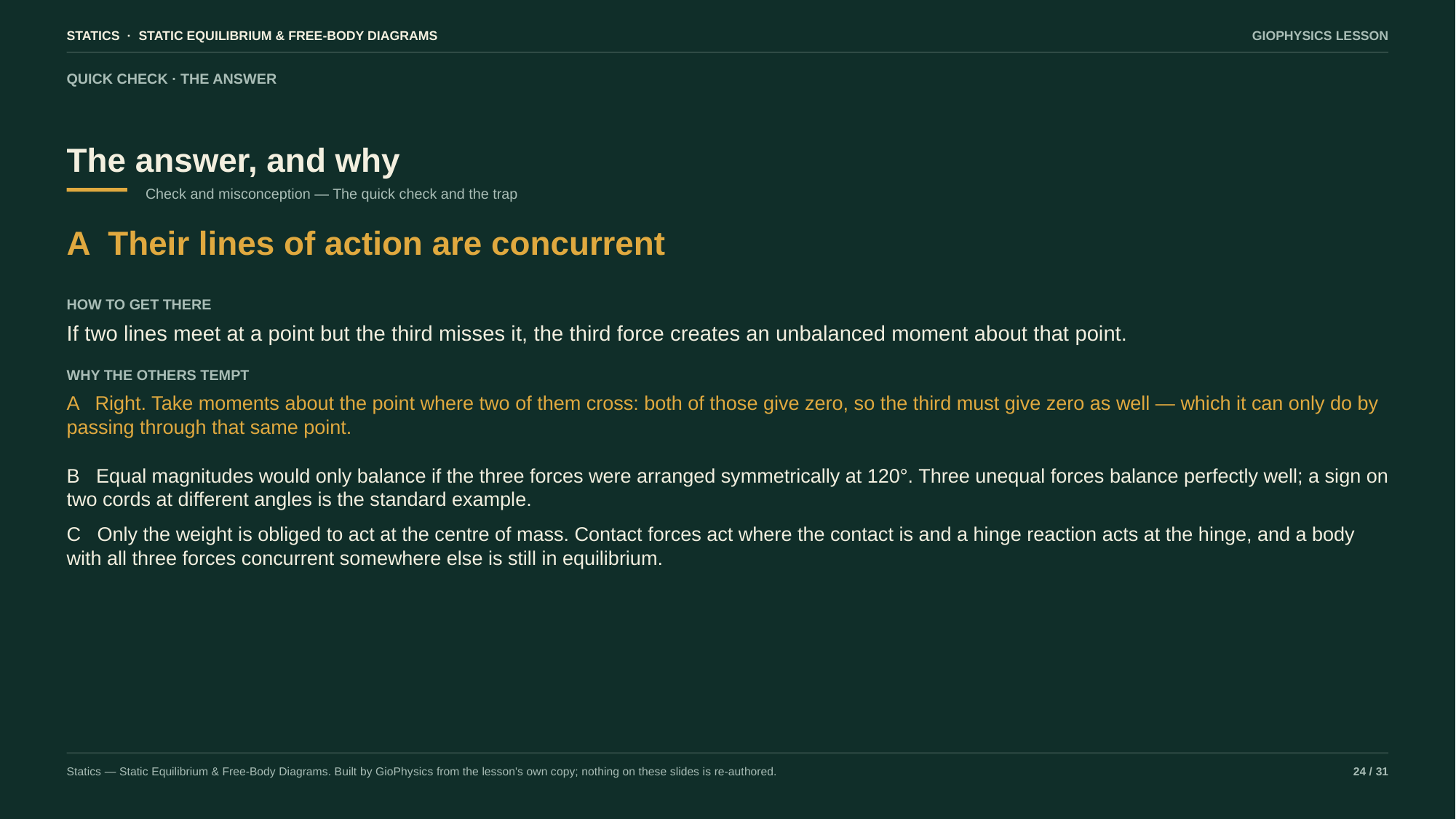

STATICS  ·  STATIC EQUILIBRIUM & FREE-BODY DIAGRAMS
GIOPHYSICS LESSON

QUICK CHECK · THE ANSWER
The answer, and why
Check and misconception — The quick check and the trap

A  Their lines of action are concurrent
HOW TO GET THERE
If two lines meet at a point but the third misses it, the third force creates an unbalanced moment about that point.
WHY THE OTHERS TEMPT
A   Right. Take moments about the point where two of them cross: both of those give zero, so the third must give zero as well — which it can only do by passing through that same point.
B   Equal magnitudes would only balance if the three forces were arranged symmetrically at 120°. Three unequal forces balance perfectly well; a sign on two cords at different angles is the standard example.
C   Only the weight is obliged to act at the centre of mass. Contact forces act where the contact is and a hinge reaction acts at the hinge, and a body with all three forces concurrent somewhere else is still in equilibrium.

Statics — Static Equilibrium & Free-Body Diagrams. Built by GioPhysics from the lesson's own copy; nothing on these slides is re-authored.
24 / 31